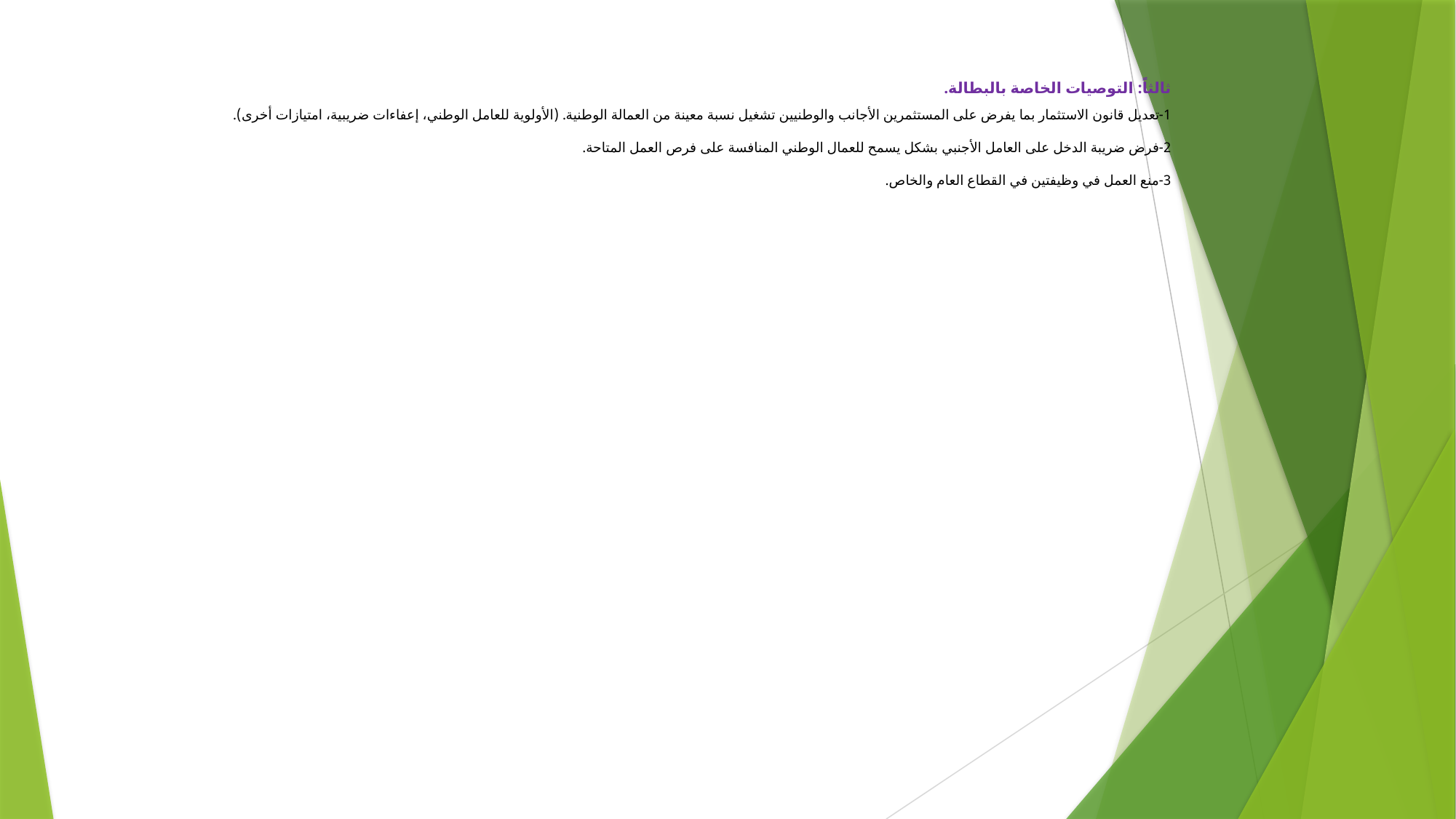

# ثالثاً: التوصيات الخاصة بالبطالة. 1-	تعديل قانون الاستثمار بما يفرض على المستثمرين الأجانب والوطنيين تشغيل نسبة معينة من العمالة الوطنية. (الأولوية للعامل الوطني، إعفاءات ضريبية، امتيازات أخرى). 2-	فرض ضريبة الدخل على العامل الأجنبي بشكل يسمح للعمال الوطني المنافسة على فرص العمل المتاحة. 3-	منع العمل في وظيفتين في القطاع العام والخاص.